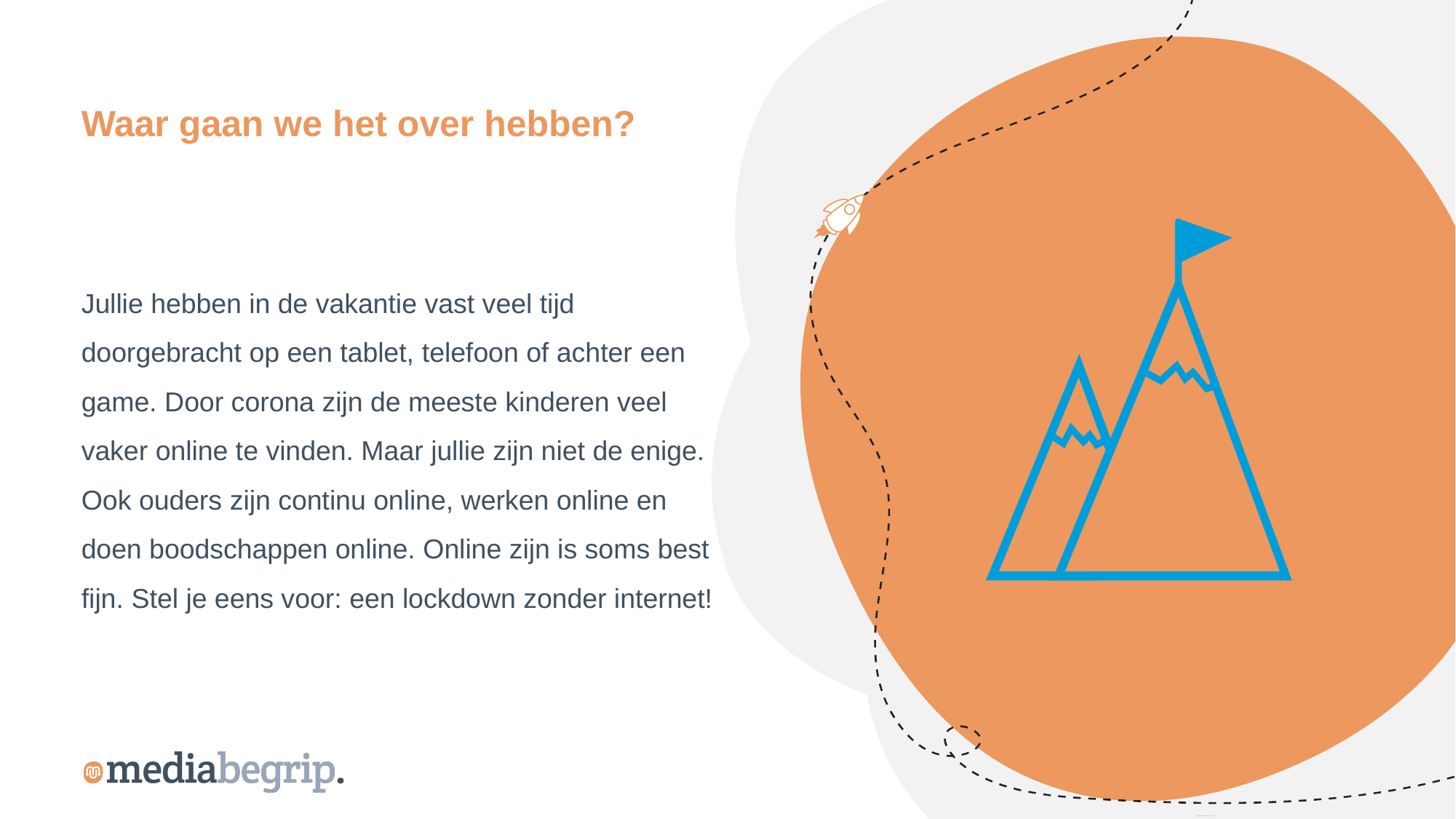

Waar gaan we het over hebben? ​

Jullie hebben in de vakantie vast veel tijd doorgebracht op een tablet, telefoon of achter een game. Door corona zijn de meeste kinderen veel vaker online te vinden. Maar jullie zijn niet de enige. Ook ouders zijn continu online, werken online en doen boodschappen online. Online zijn is soms best fijn. Stel je eens voor: een lockdown zonder internet!​